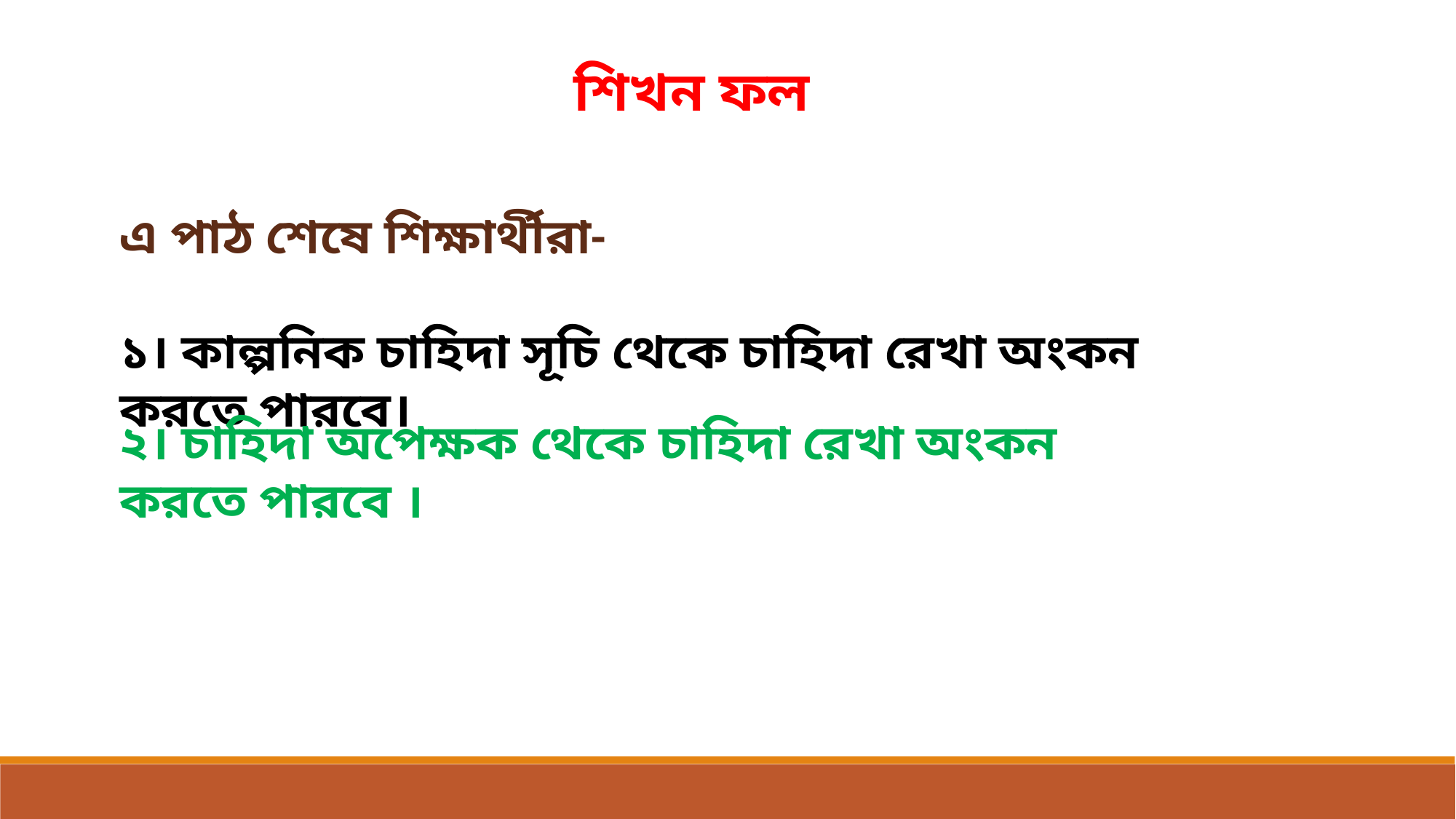

শিখন ফল
এ পাঠ শেষে শিক্ষার্থীরা-
১। কাল্পনিক চাহিদা সূচি থেকে চাহিদা রেখা অংকন করতে পারবে।
২। চাহিদা অপেক্ষক থেকে চাহিদা রেখা অংকন করতে পারবে ।